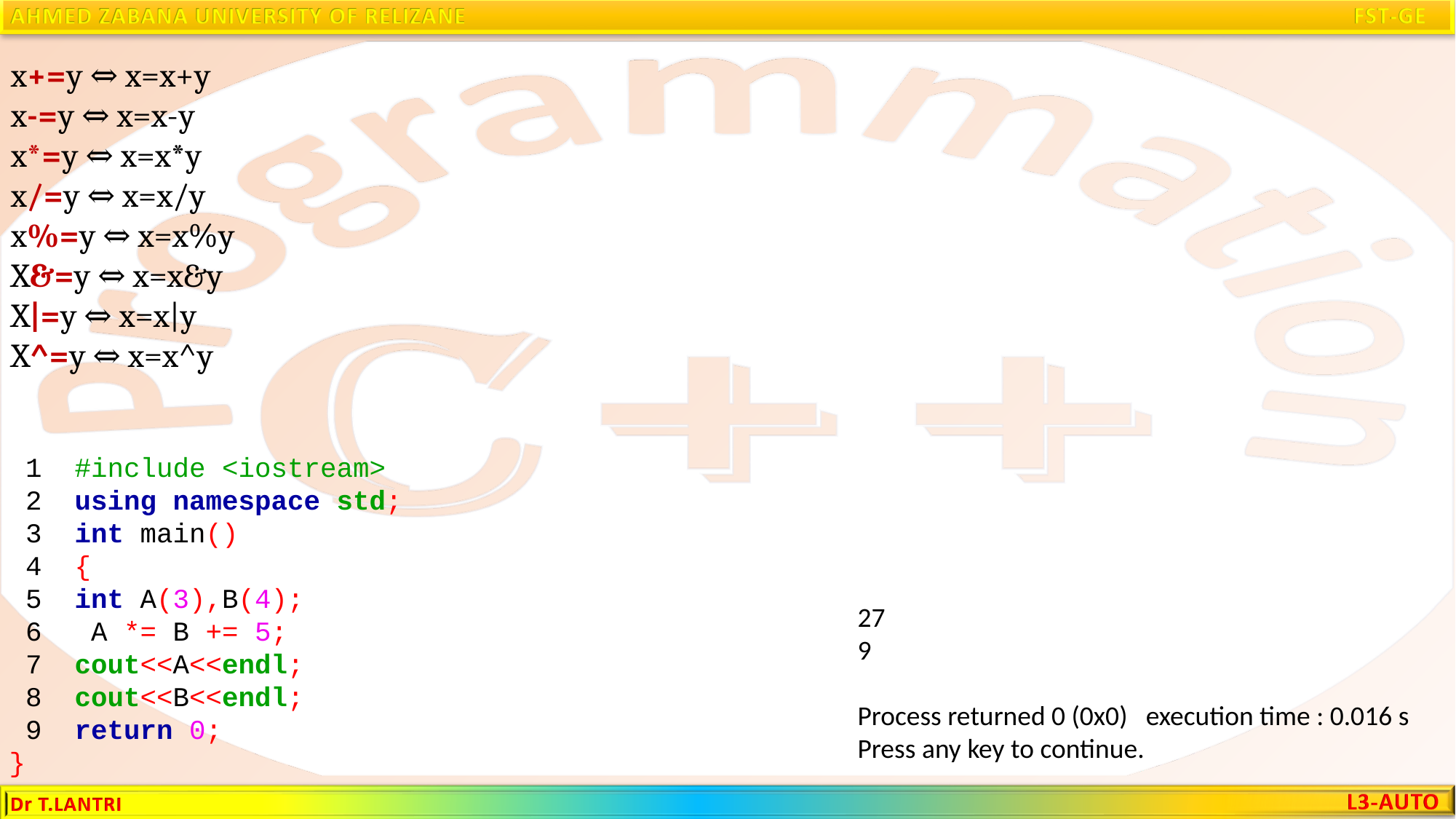

x+=y ⇔ x=x+y
x-=y ⇔ x=x-y
x*=y ⇔ x=x*y
x/=y ⇔ x=x/y
x%=y ⇔ x=x%y
X&=y ⇔ x=x&y
X|=y ⇔ x=x|y
X^=y ⇔ x=x^y
 1  #include <iostream>
 2  using namespace std;
 3  int main()
 4  {
 5  int A(3),B(4);
 6   A *= B += 5;
 7  cout<<A<<endl;
 8  cout<<B<<endl;
 9  return 0;
}
27
9

Process returned 0 (0x0)   execution time : 0.016 s
Press any key to continue.